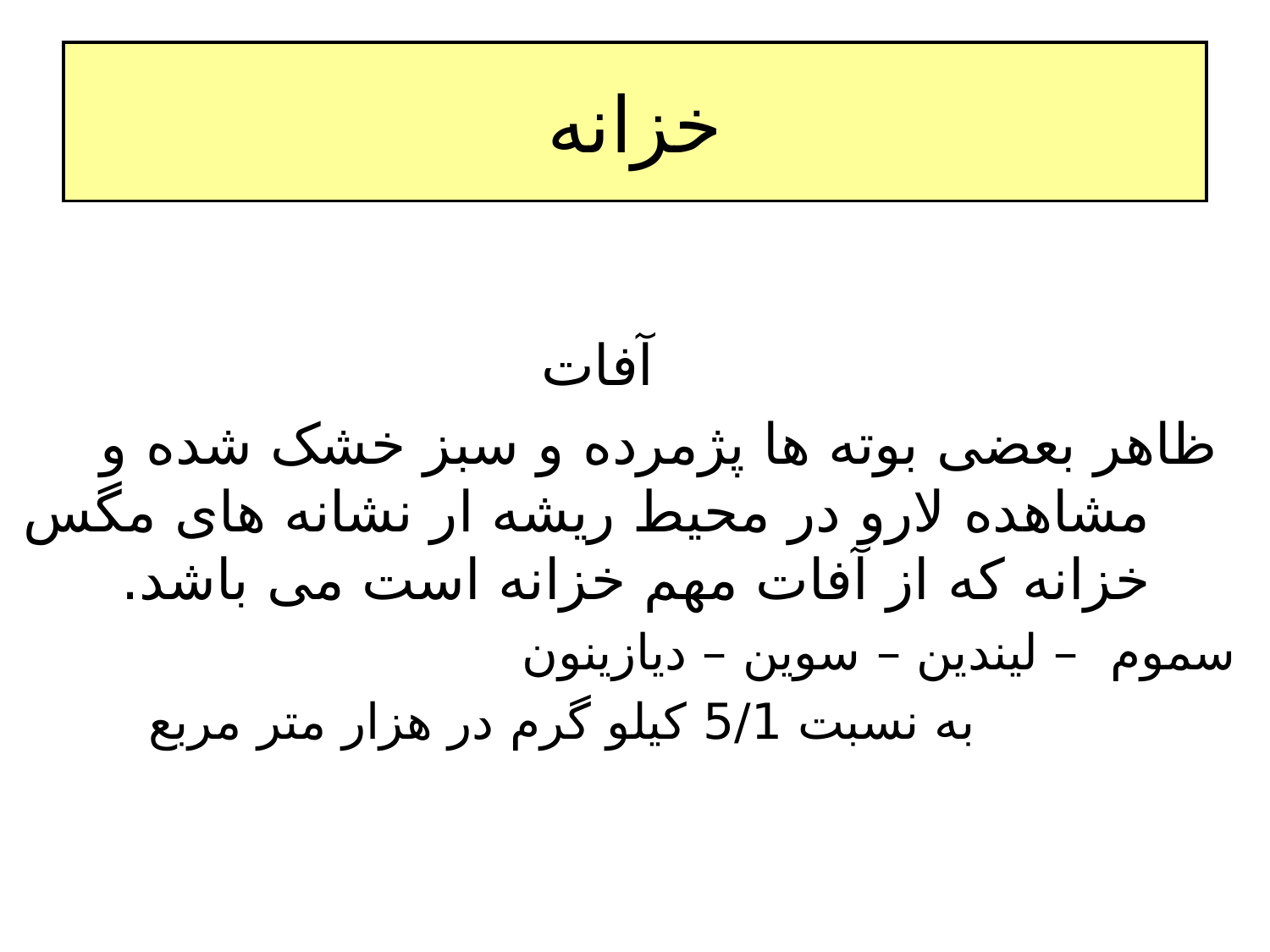

# خزانه

   آفات
 ظاهر بعضی بوته ها پژمرده و سبز خشک شده و مشاهده لارو در محیط ریشه ار نشانه های مگس خزانه که از آفات مهم خزانه است می باشد.
سموم  – لیندین – سوین – دیازینون
        به نسبت 5/1 کیلو گرم در هزار متر مربع